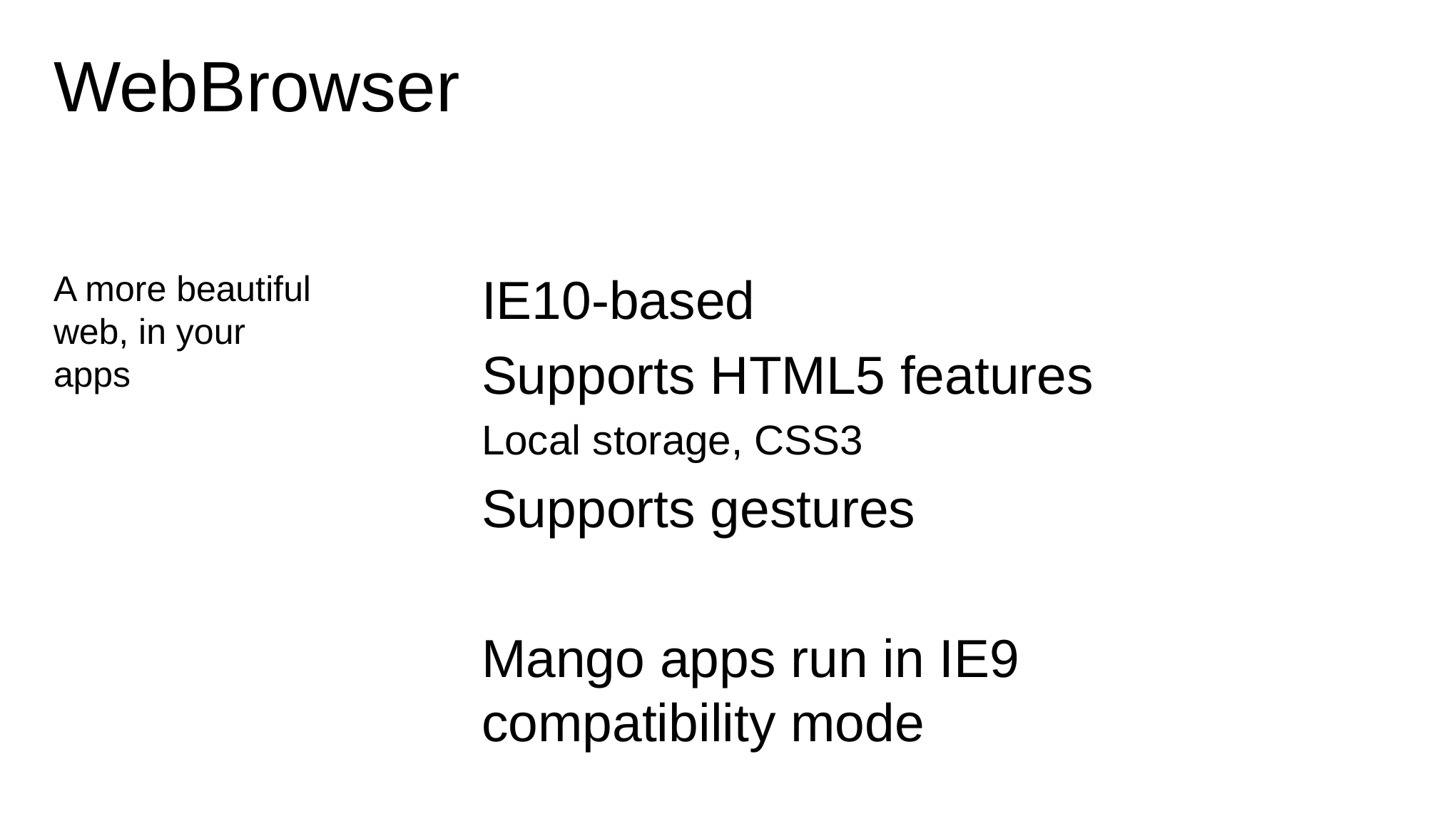

# WebBrowser
A more beautiful web, in your apps
IE10-based
Supports HTML5 features
Local storage, CSS3
Supports gestures

Mango apps run in IE9
compatibility mode